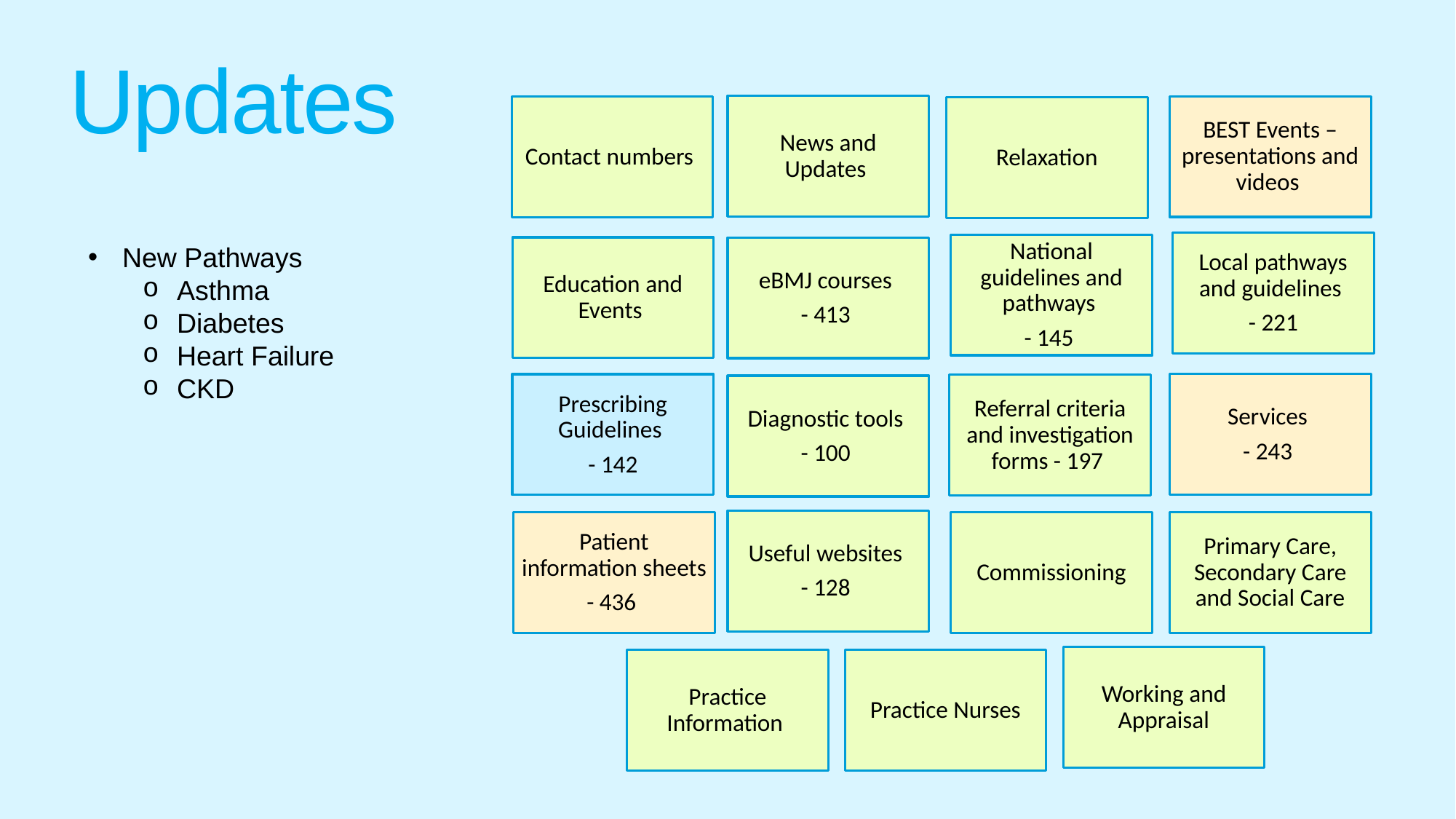

# Updates
BEST Events – presentations and videos
Referral criteria and investigation forms - 197
eBMJ courses
- 413
Patient information sheets
- 436
Diagnostic tools
- 100
National guidelines and pathways
- 145
Local pathways and guidelines
- 221
Useful websites
- 128
Services
- 243
Contact numbers
Prescribing Guidelines
- 142
Education and Events
News and Updates
Practice Nurses
Relaxation
Commissioning
Practice Information
Primary Care, Secondary Care and Social Care
Working and Appraisal
New Pathways
Asthma
Diabetes
Heart Failure
CKD